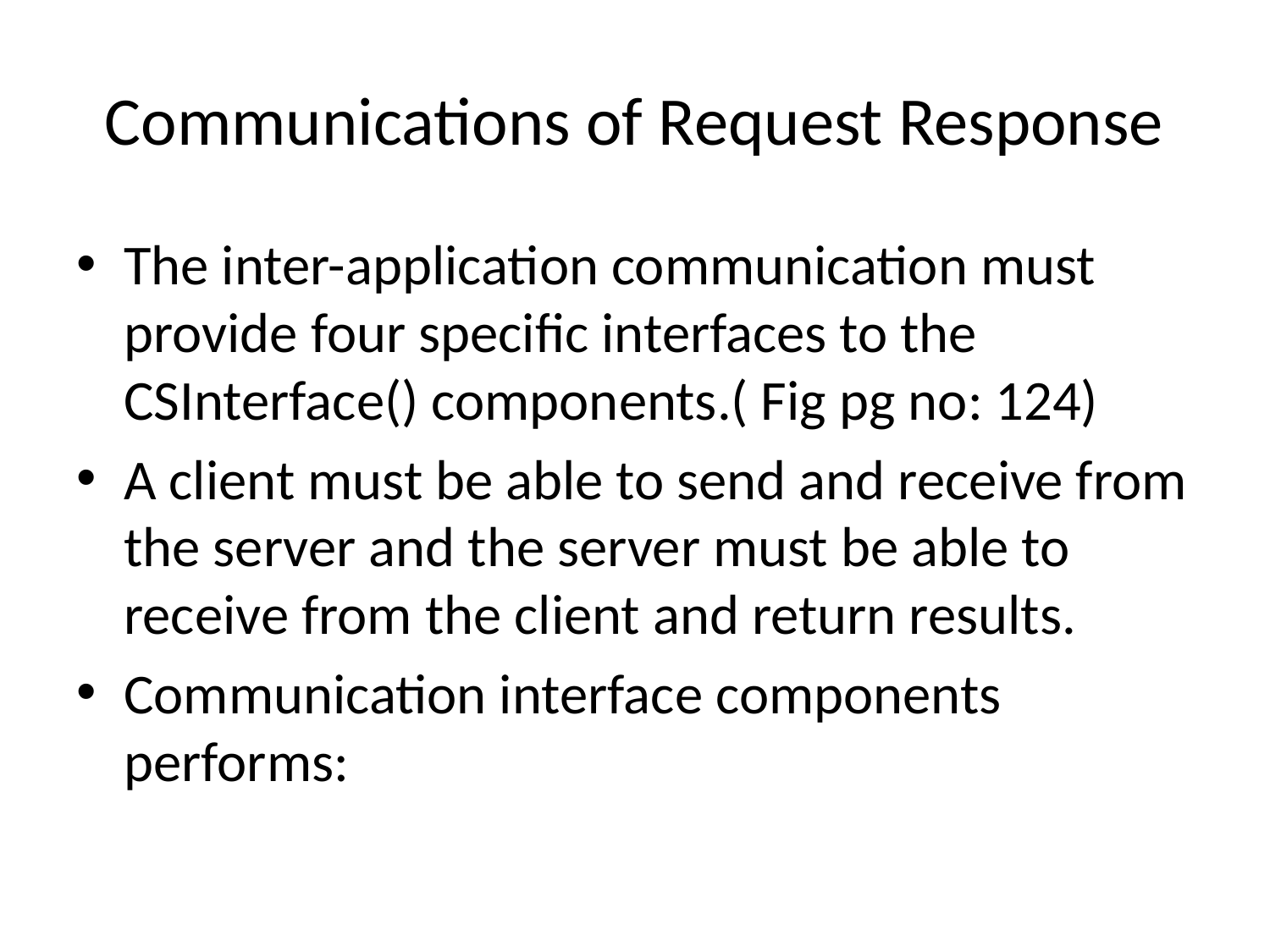

# Communications of Request Response
The inter-application communication must provide four specific interfaces to the CSInterface() components.( Fig pg no: 124)
A client must be able to send and receive from the server and the server must be able to receive from the client and return results.
Communication interface components performs: